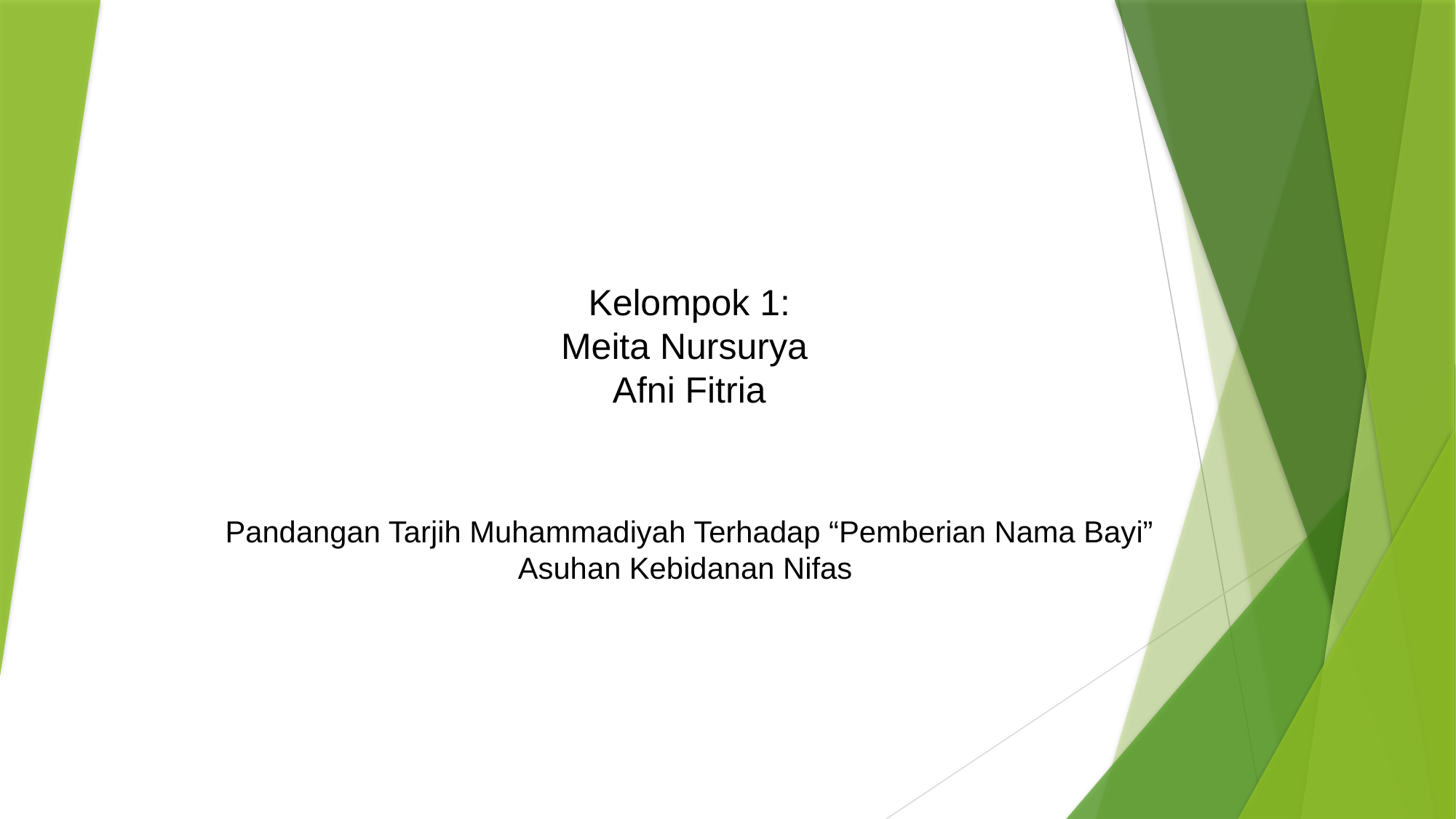

# Kelompok 1: Meita Nursurya Afni Fitria Pandangan Tarjih Muhammadiyah Terhadap “Pemberian Nama Bayi” Asuhan Kebidanan Nifas